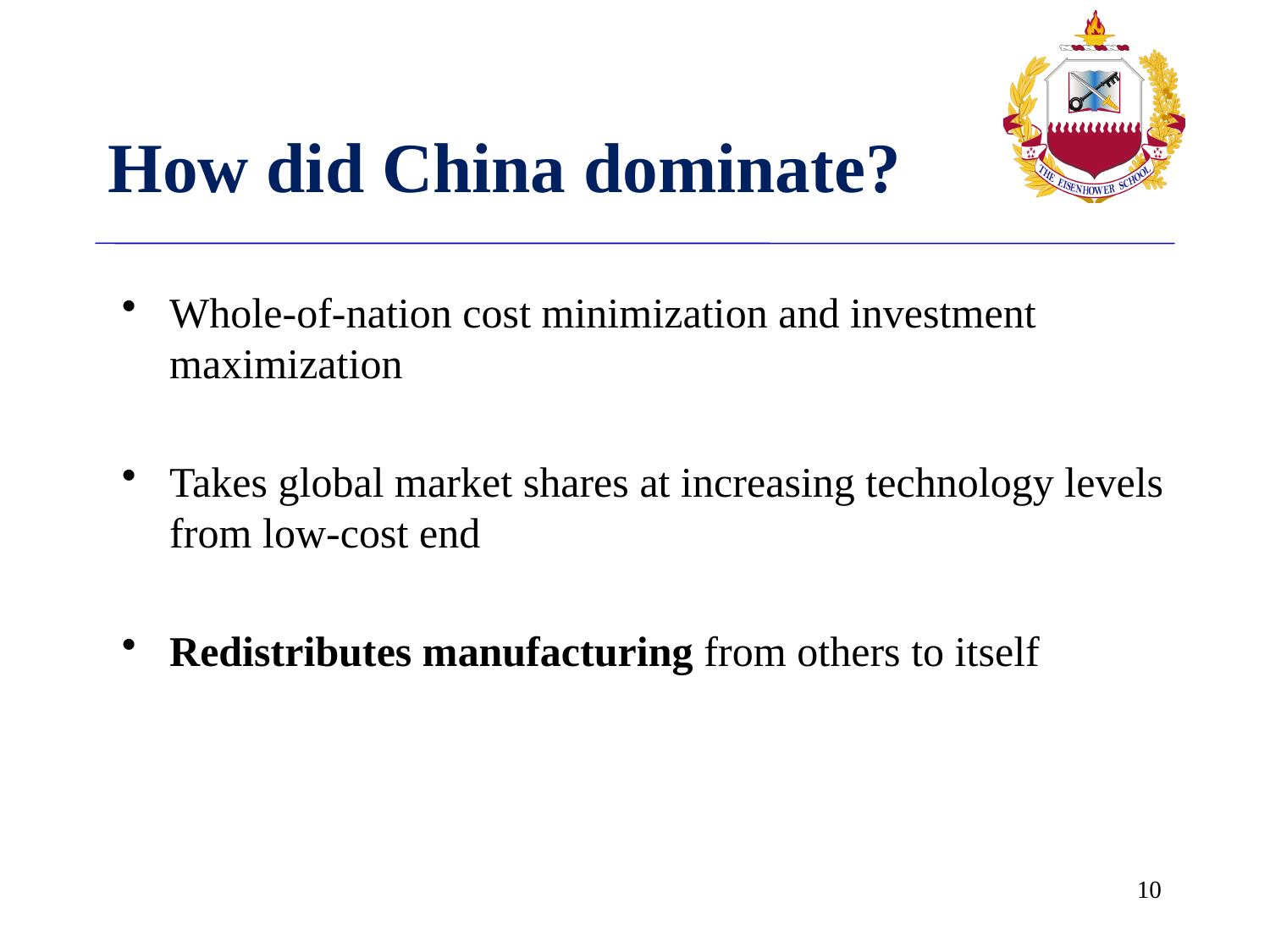

# How did China dominate?
Whole-of-nation cost minimization and investment maximization

Takes global market shares at increasing technology levels from low-cost end

Redistributes manufacturing from others to itself
10